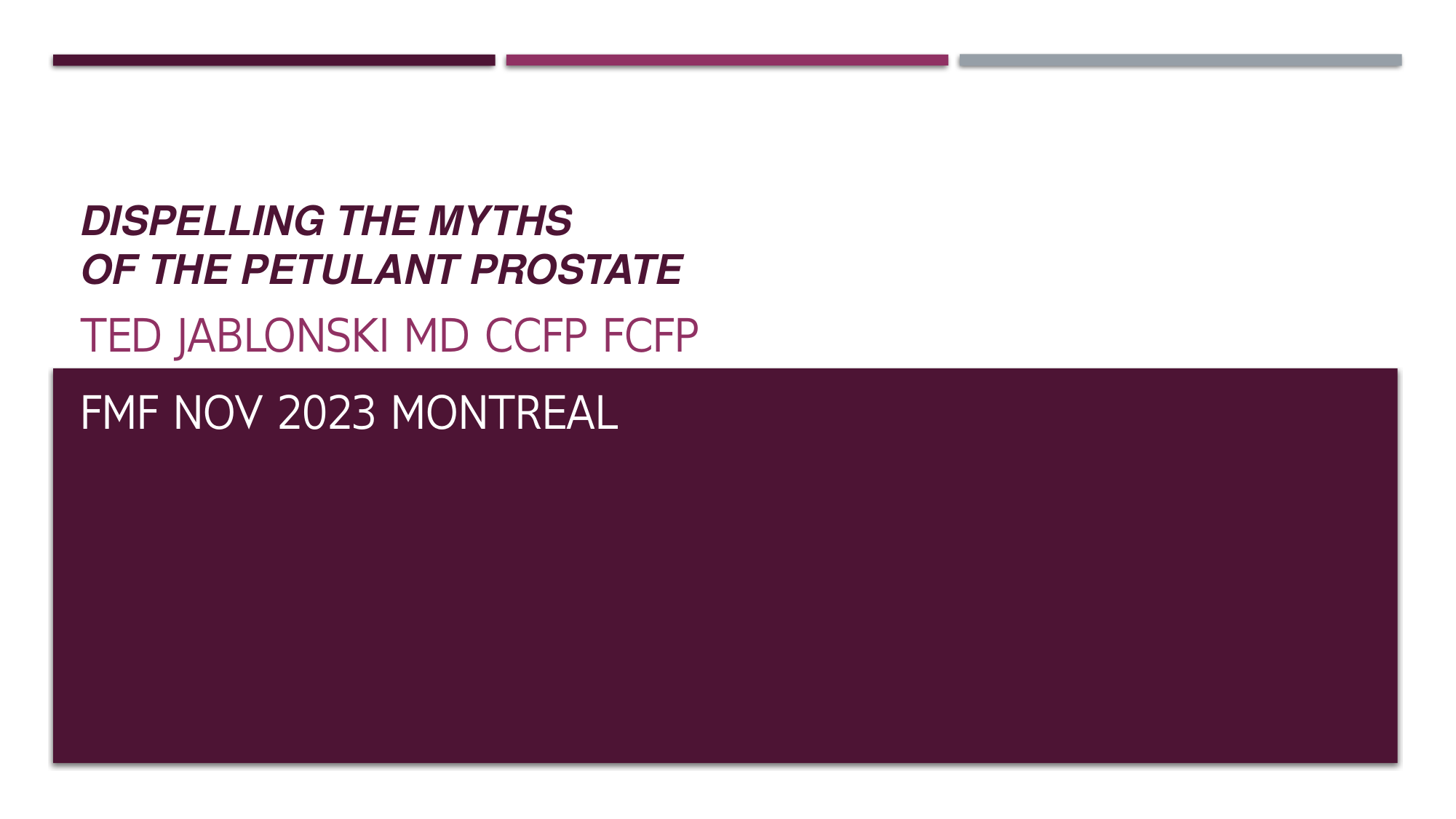

# Dispelling the myths of the petulant prostate
Ted Jablonski MD CCFP FCFP
FMF Nov 2023 MONTREAL